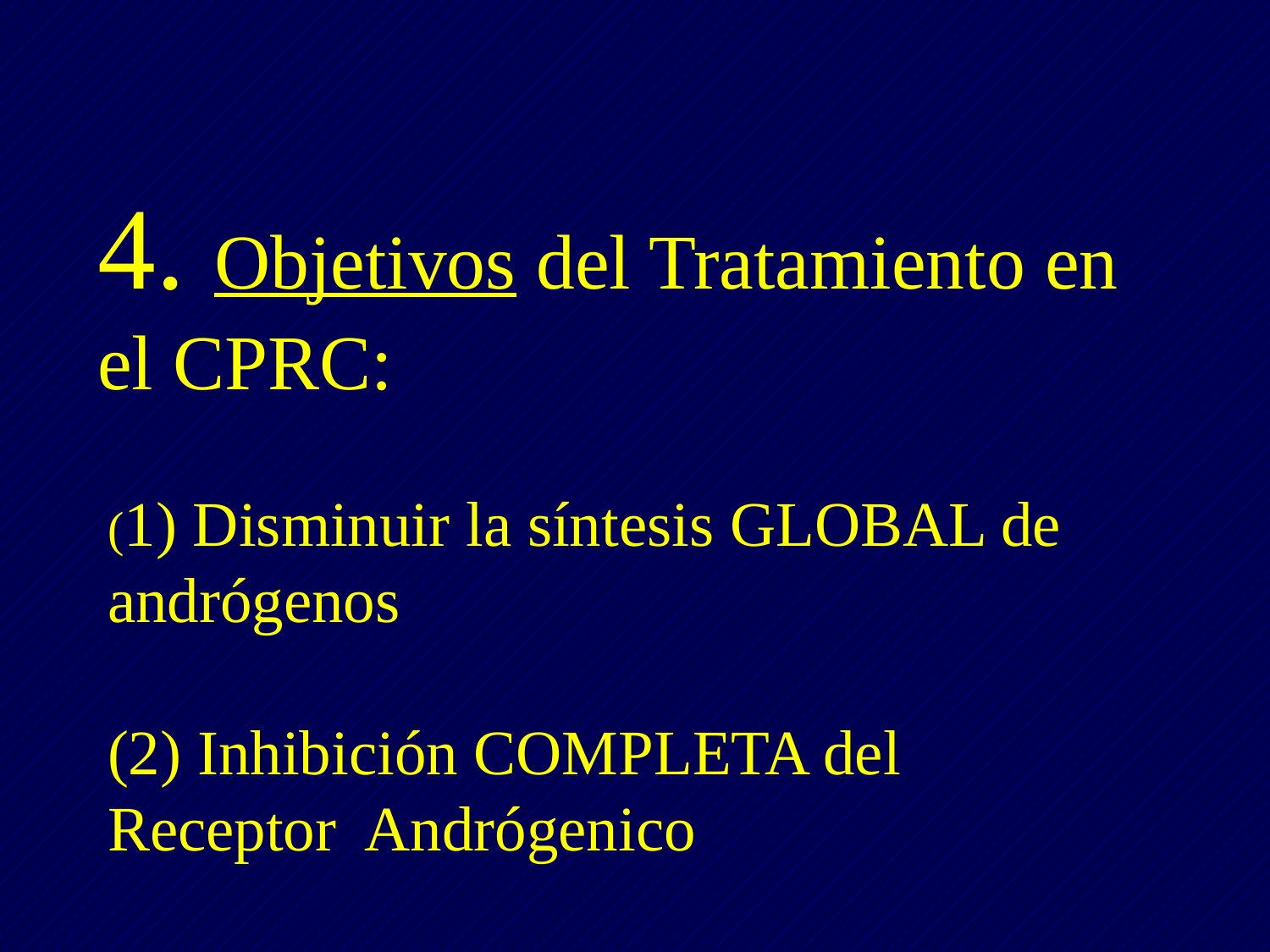

4. Objetivos del Tratamiento en el CPRC:
# (1) Disminuir la síntesis GLOBAL de andrógenos (2) Inhibición COMPLETA del  Receptor  Andrógenico